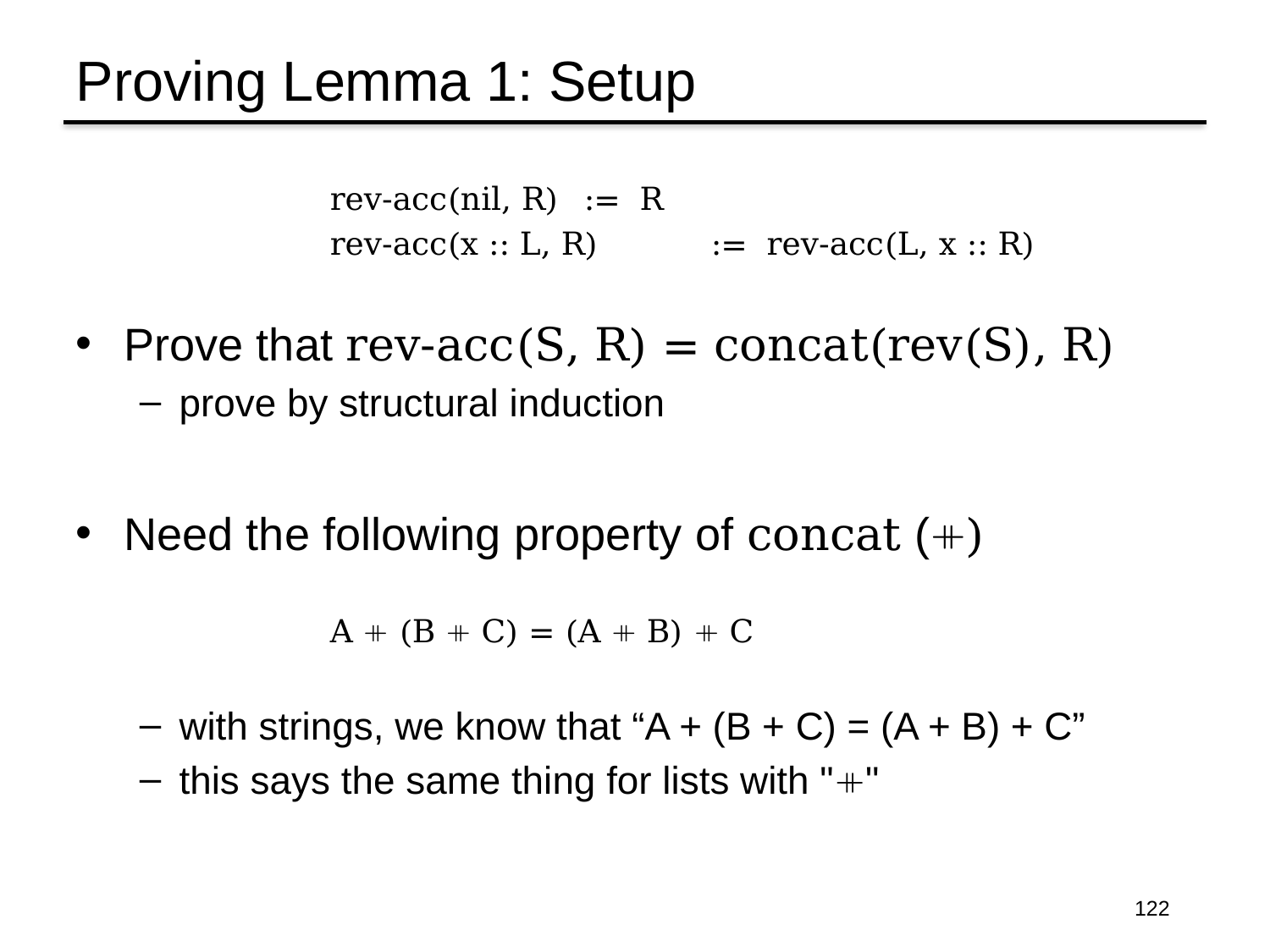

# Proving Lemma 1: Setup
	rev-acc(nil, R)	:=  R
	rev-acc(x :: L, R)	:=  rev-acc(L, x :: R)

Prove that rev-acc(S, R) = concat(rev(S), R)
prove by structural induction

Need the following property of concat (⧺)

	A ⧺ (B ⧺ C) = (A ⧺ B) ⧺ C

with strings, we know that “A + (B + C) = (A + B) + C”
this says the same thing for lists with "⧺"
122